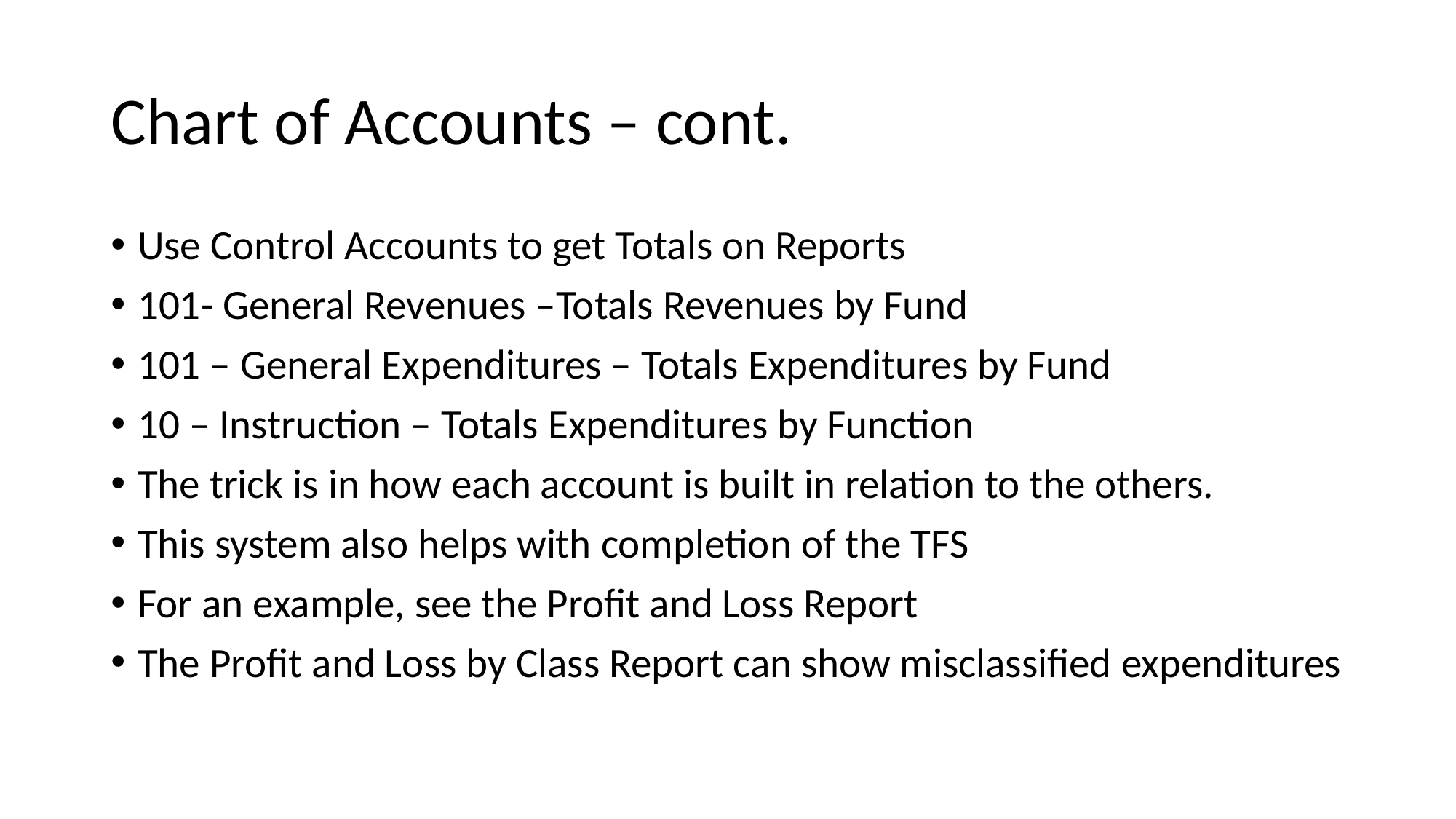

# Chart of Accounts – cont.
Use Control Accounts to get Totals on Reports
101- General Revenues –Totals Revenues by Fund
101 – General Expenditures – Totals Expenditures by Fund
10 – Instruction – Totals Expenditures by Function
The trick is in how each account is built in relation to the others.
This system also helps with completion of the TFS
For an example, see the Profit and Loss Report
The Profit and Loss by Class Report can show misclassified expenditures